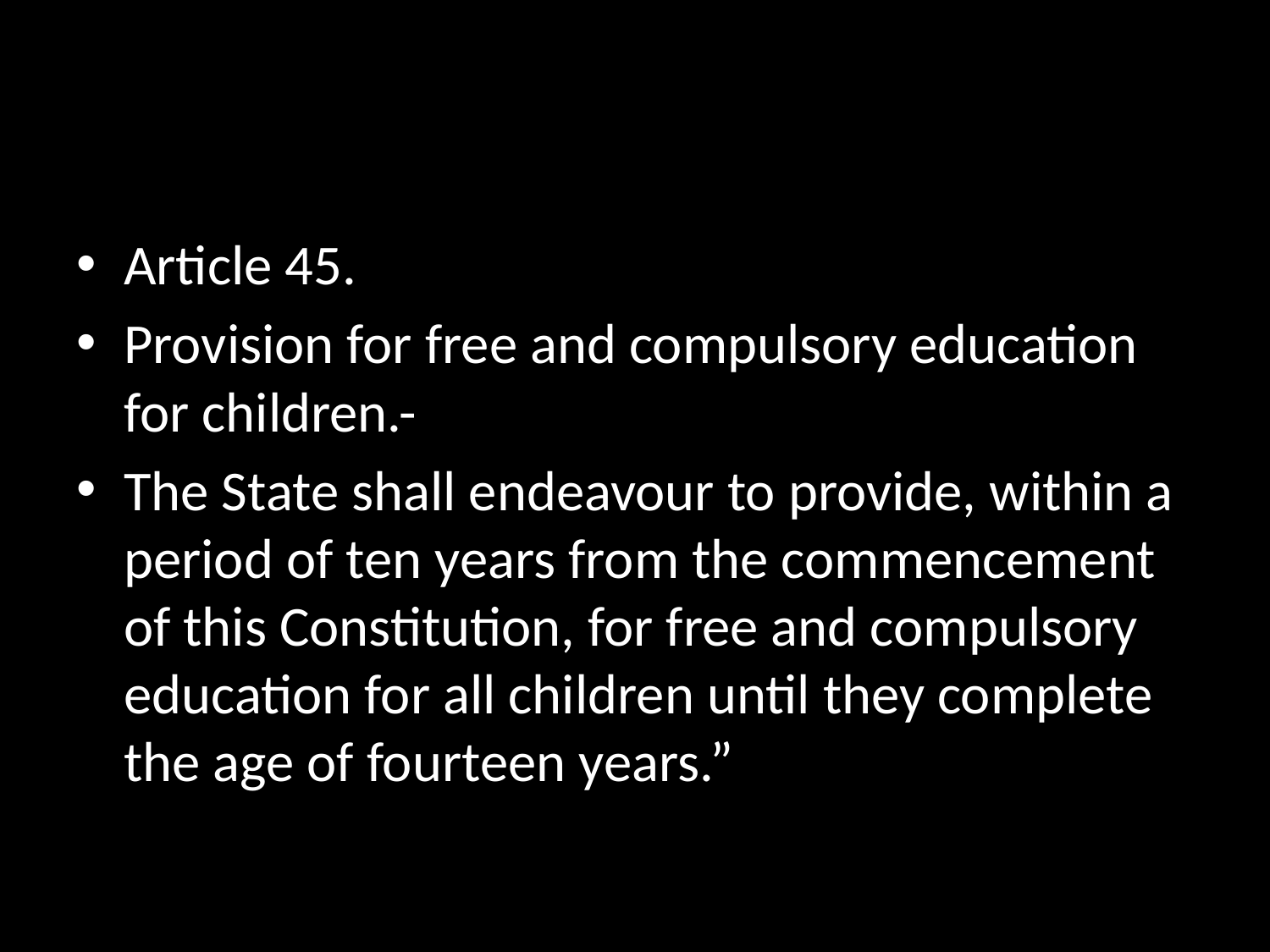

#
Article 45.
Provision for free and compulsory education for children.-
The State shall endeavour to provide, within a period of ten years from the commencement of this Constitution, for free and compulsory education for all children until they complete the age of fourteen years.”